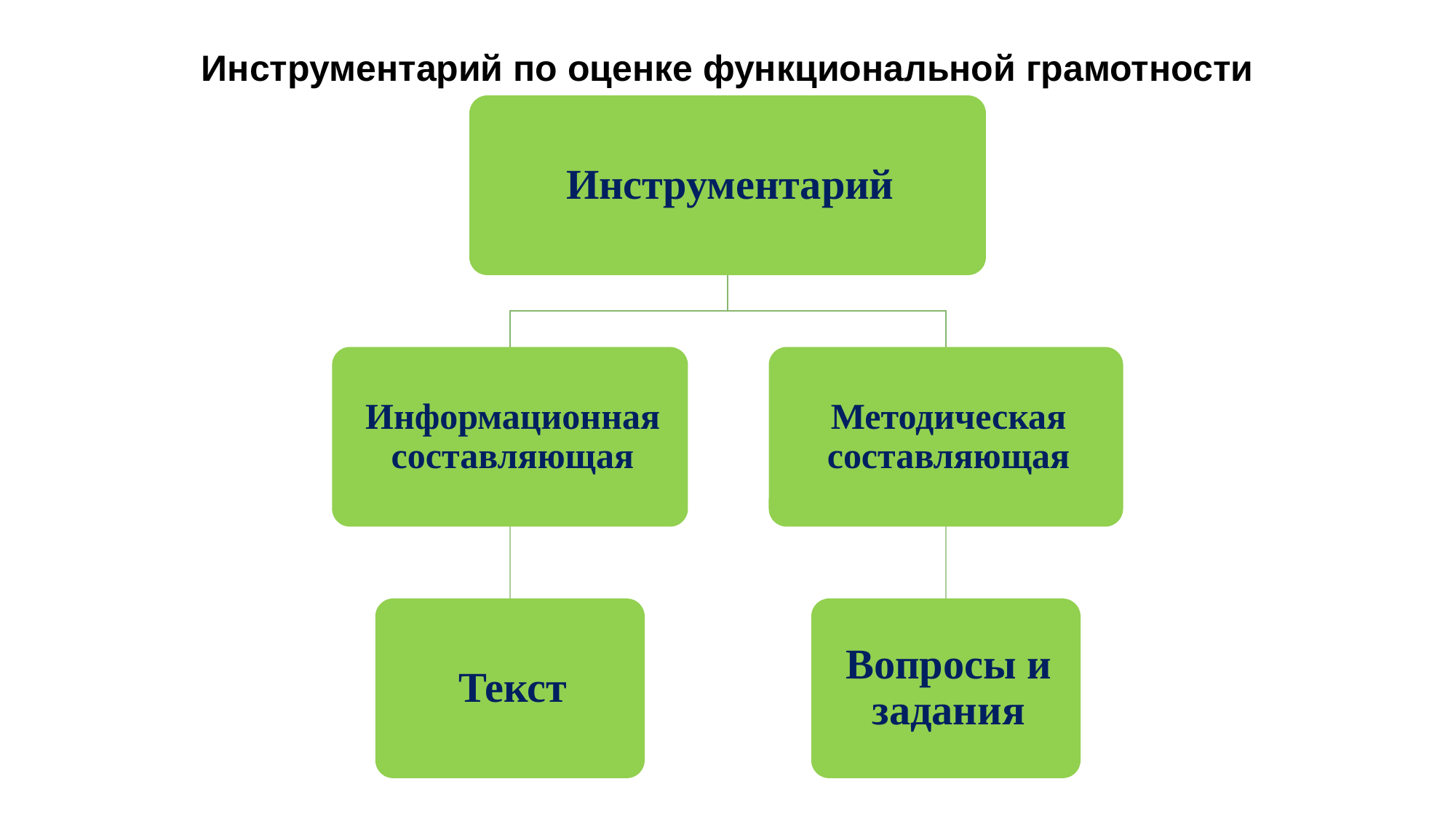

# Инструментарий по оценке функциональной грамотности
Инструментарий
Информационная составляющая
Текст
Методическая составляющая
Вопросы и задания